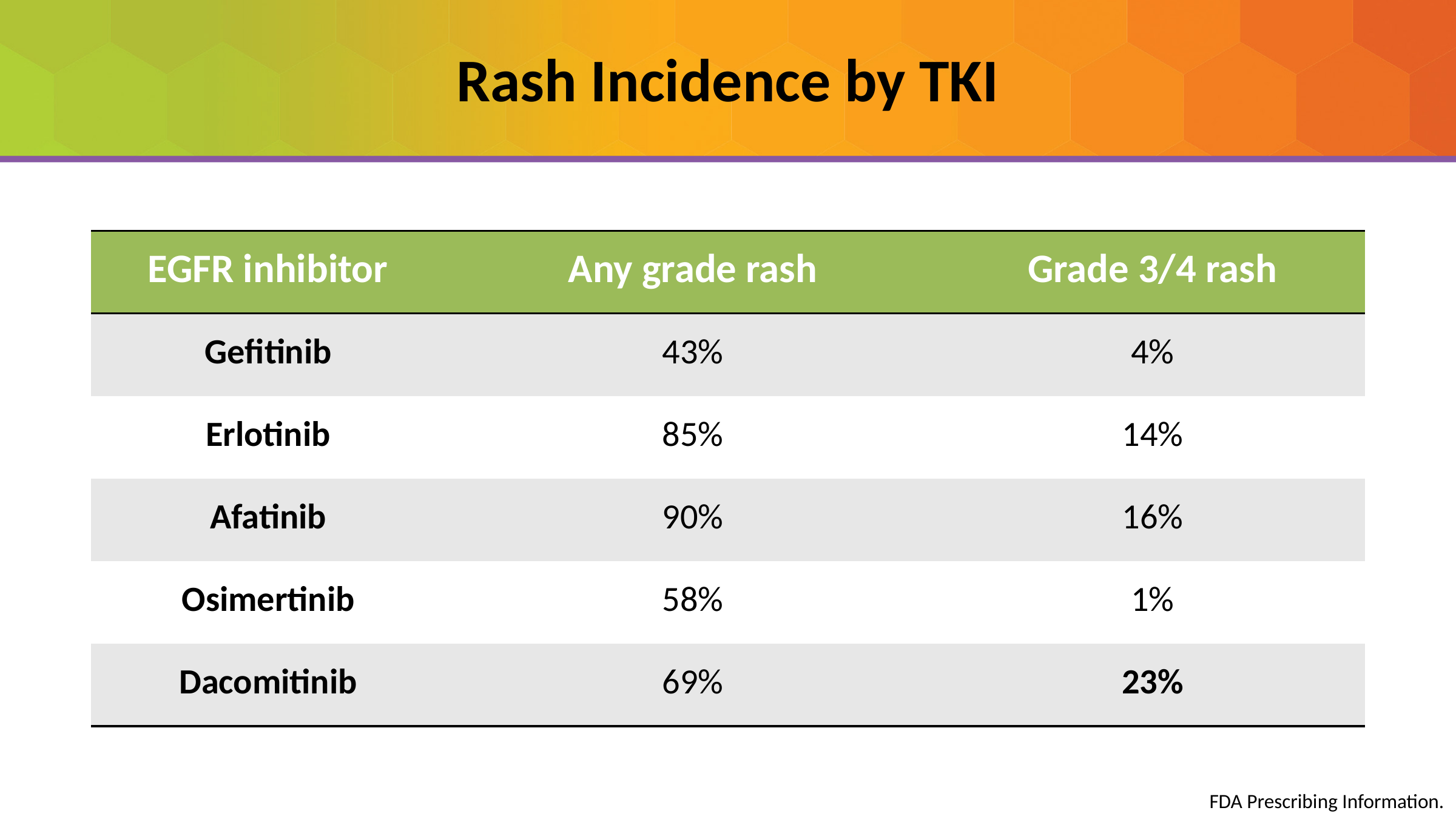

# Rash Incidence by TKI
| EGFR inhibitor | Any grade rash | Grade 3/4 rash |
| --- | --- | --- |
| Gefitinib | 43% | 4% |
| Erlotinib | 85% | 14% |
| Afatinib | 90% | 16% |
| Osimertinib | 58% | 1% |
| Dacomitinib | 69% | 23% |
FDA Prescribing Information.